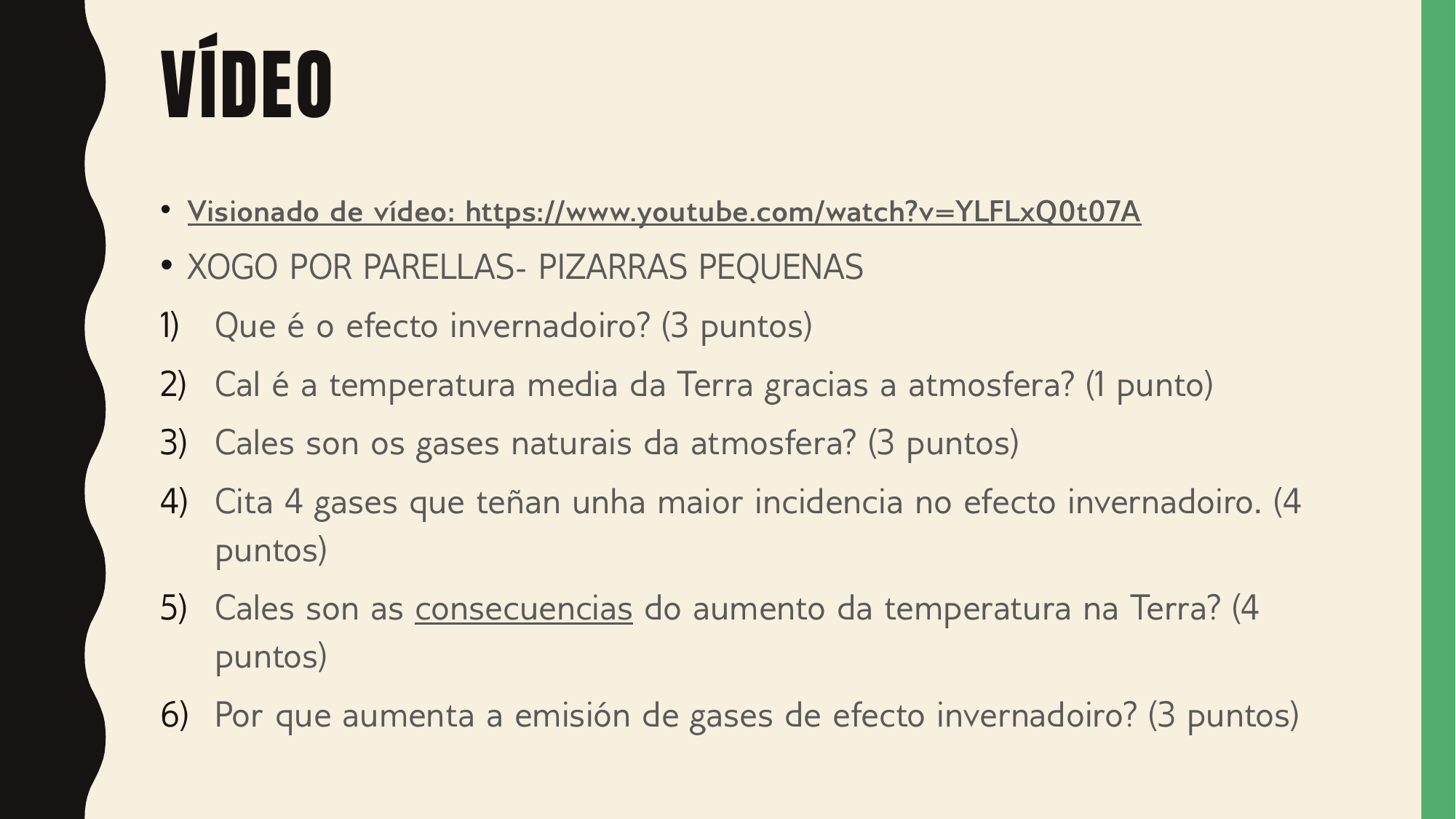

# VÍDEO
Visionado de vídeo: https://www.youtube.com/watch?v=YLFLxQ0t07A
XOGO POR PARELLAS- PIZARRAS PEQUENAS
Que é o efecto invernadoiro? (3 puntos)
Cal é a temperatura media da Terra gracias a atmosfera? (1 punto)
Cales son os gases naturais da atmosfera? (3 puntos)
Cita 4 gases que teñan unha maior incidencia no efecto invernadoiro. (4 puntos)
Cales son as consecuencias do aumento da temperatura na Terra? (4 puntos)
Por que aumenta a emisión de gases de efecto invernadoiro? (3 puntos)